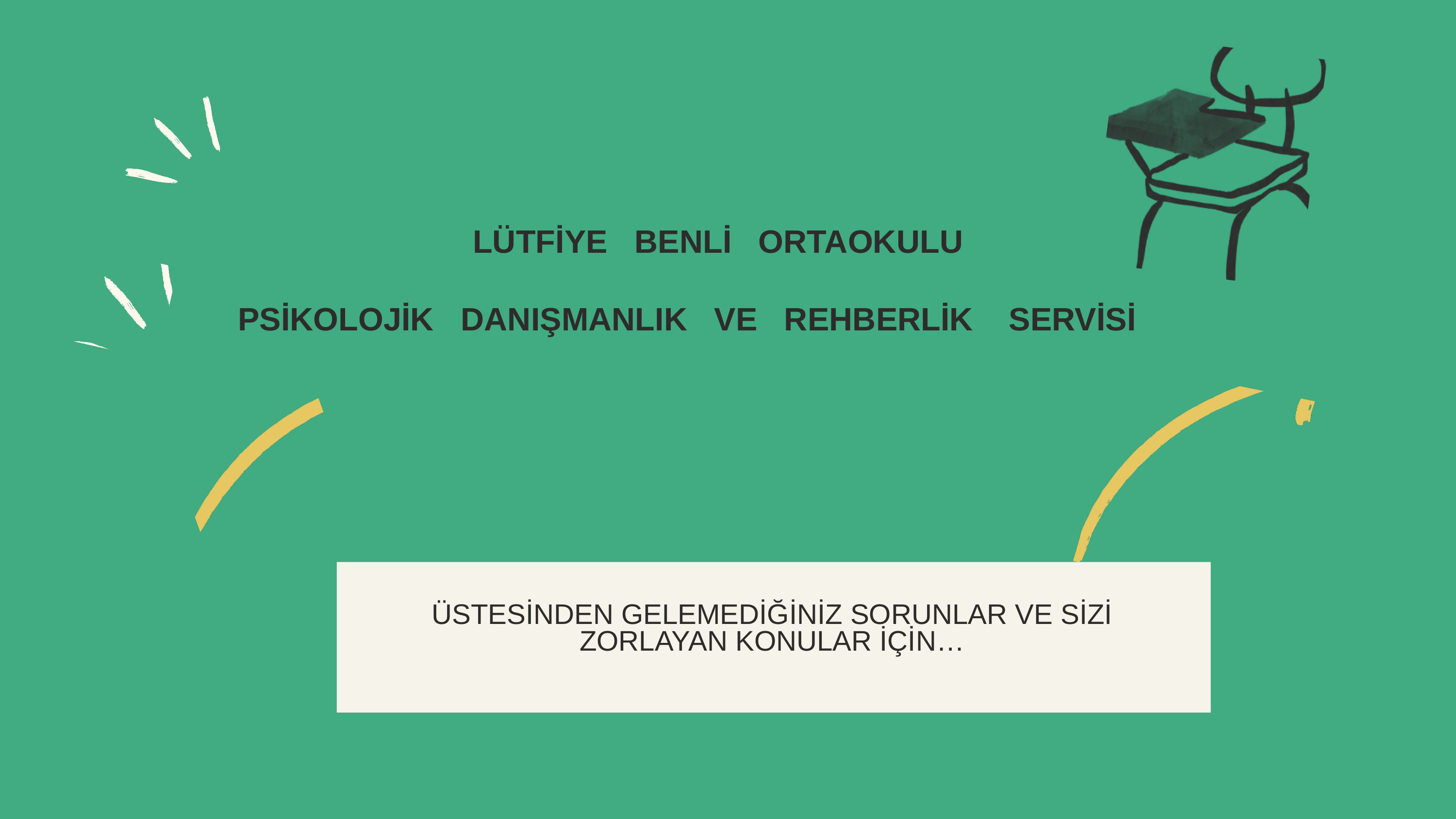

LÜTFİYE   BENLİ   ORTAOKULU
PSİKOLOJİK   DANIŞMANLIK   VE   REHBERLİK    SERVİSİ

ÜSTESİNDEN GELEMEDİĞİNİZ SORUNLAR VE SİZİ ZORLAYAN KONULAR İÇİN…